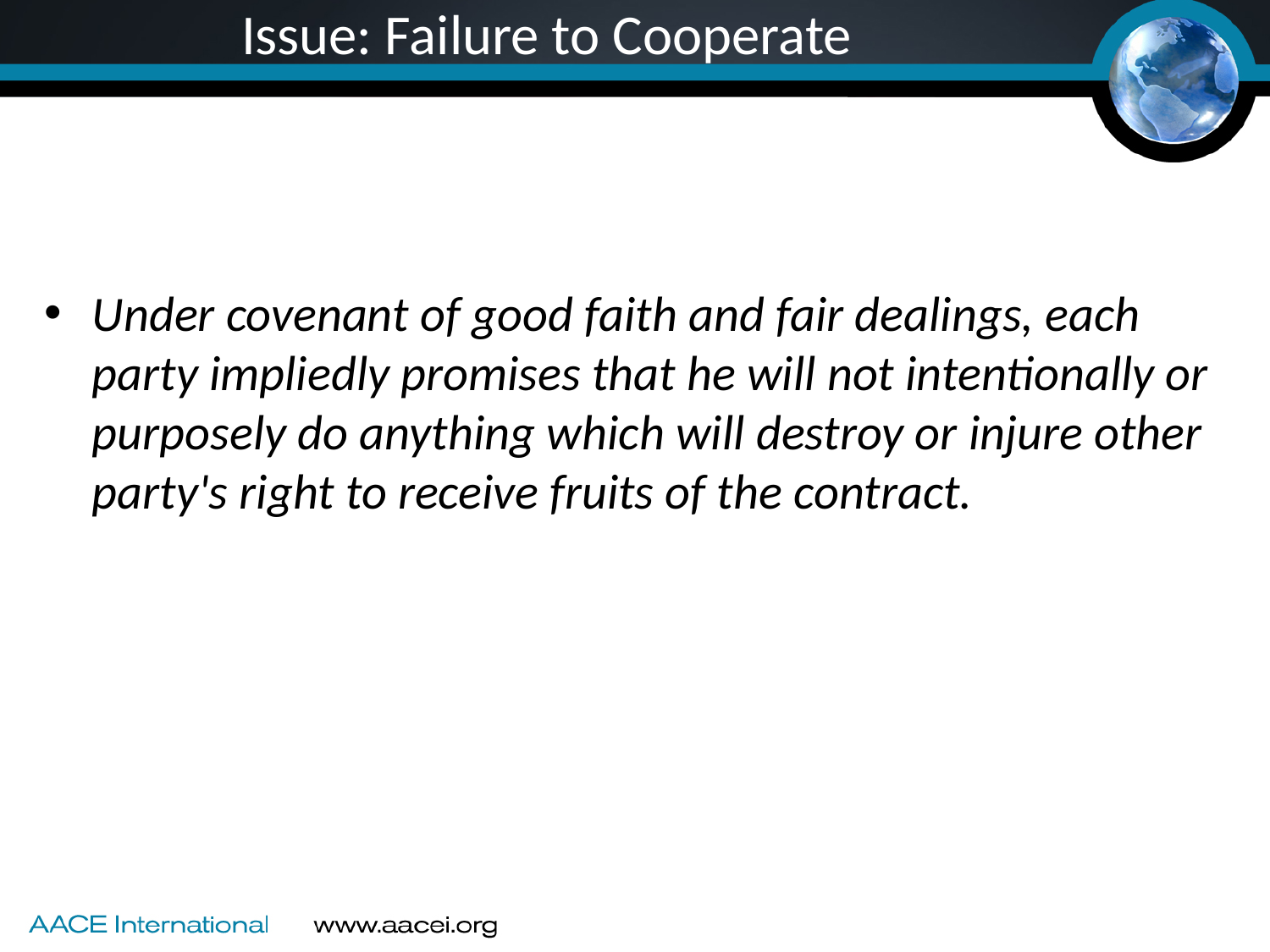

# Issue: Failure to Cooperate

Under covenant of good faith and fair dealings, each party impliedly promises that he will not intentionally or purposely do anything which will destroy or injure other party's right to receive fruits of the contract.